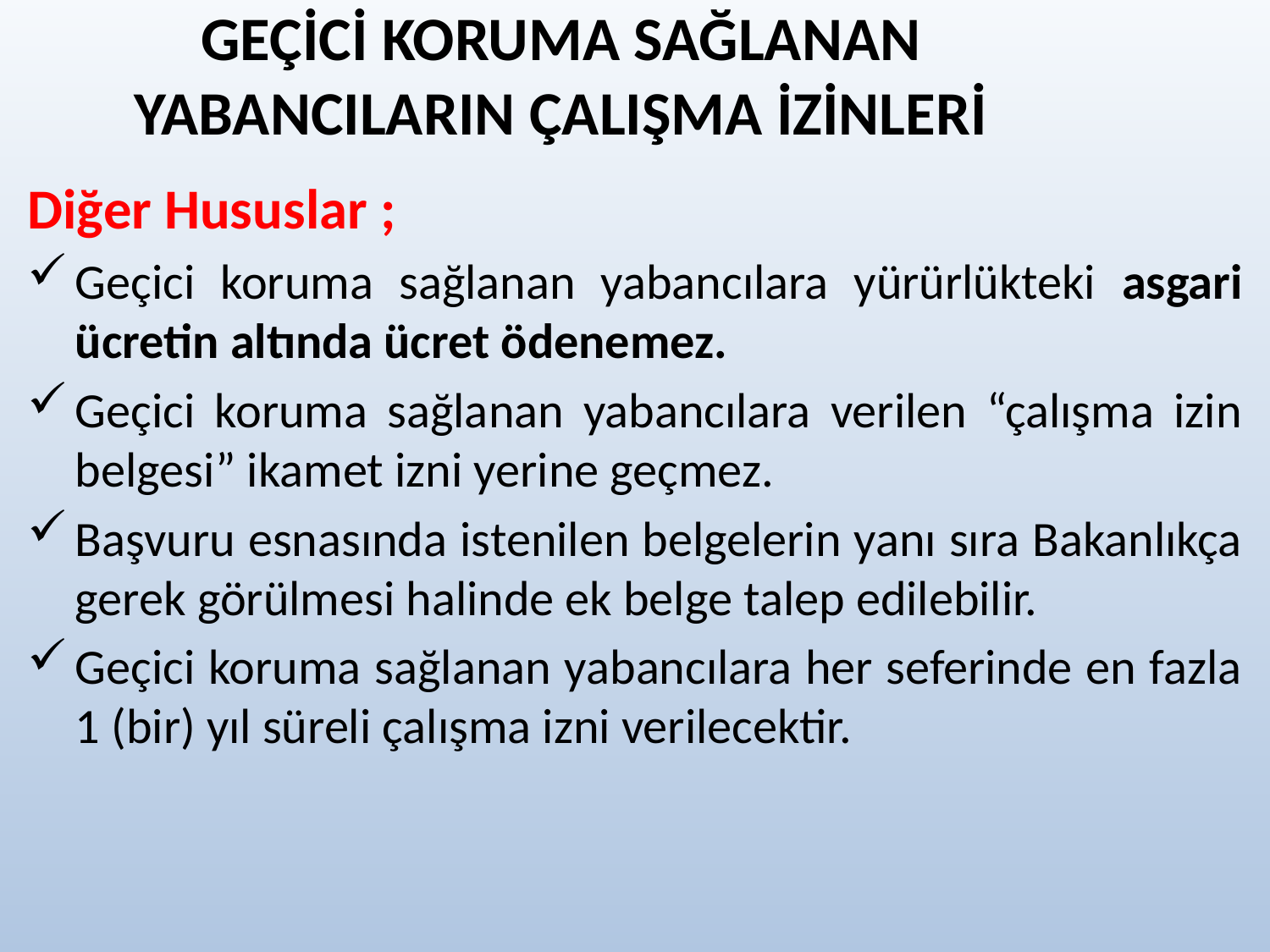

# GEÇİCİ KORUMA SAĞLANAN YABANCILARIN ÇALIŞMA İZİNLERİ
Diğer Hususlar ;
Geçici koruma sağlanan yabancılara yürürlükteki asgari ücretin altında ücret ödenemez.
Geçici koruma sağlanan yabancılara verilen “çalışma izin belgesi” ikamet izni yerine geçmez.
Başvuru esnasında istenilen belgelerin yanı sıra Bakanlıkça gerek görülmesi halinde ek belge talep edilebilir.
Geçici koruma sağlanan yabancılara her seferinde en fazla 1 (bir) yıl süreli çalışma izni verilecektir.